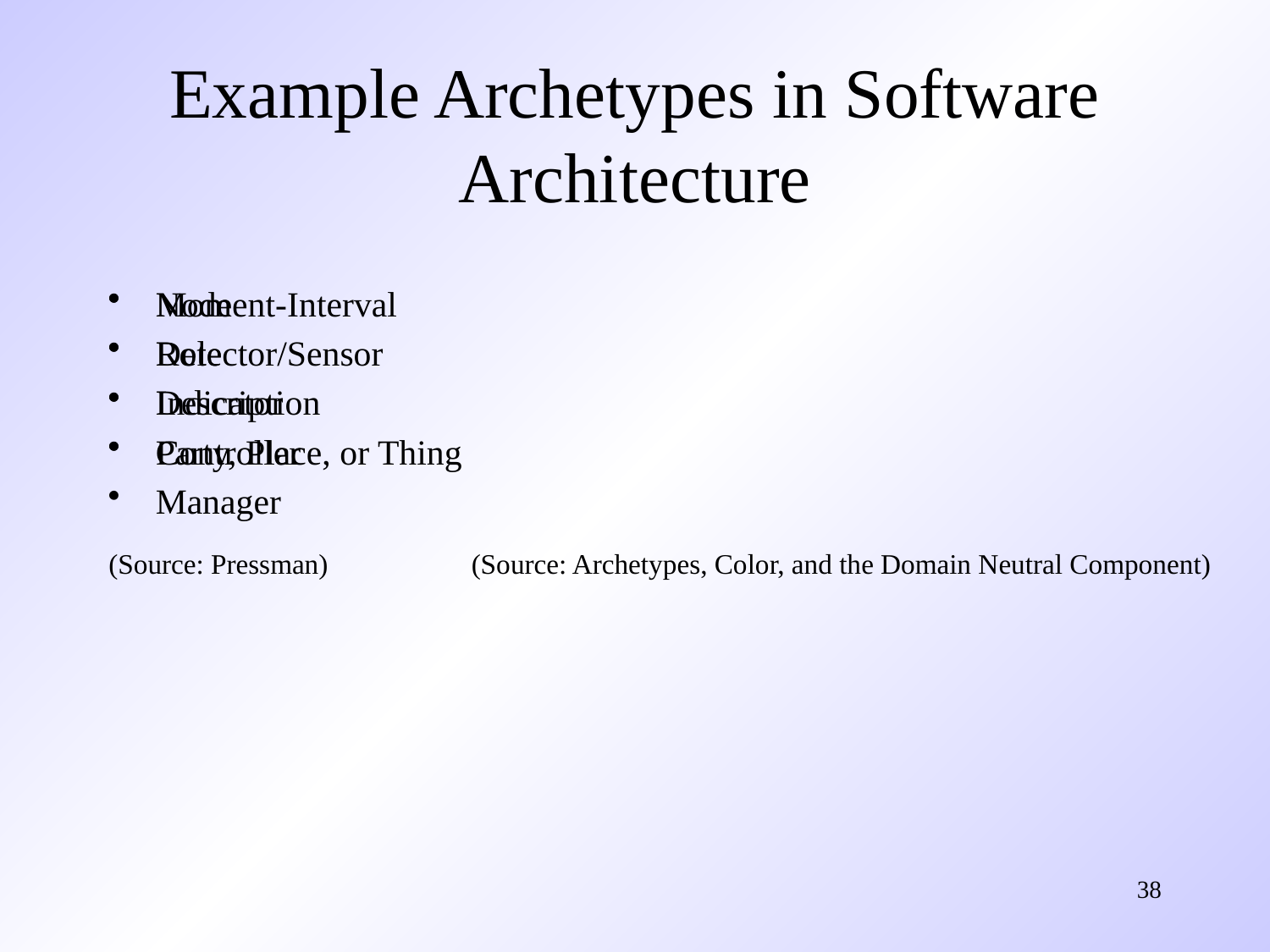

# Example Archetypes in Software Architecture
Node
Detector/Sensor
Indicator
Controller
Manager

Moment-Interval
Role
Description
Party, Place, or Thing
(Source: Pressman)
(Source: Archetypes, Color, and the Domain Neutral Component)
38